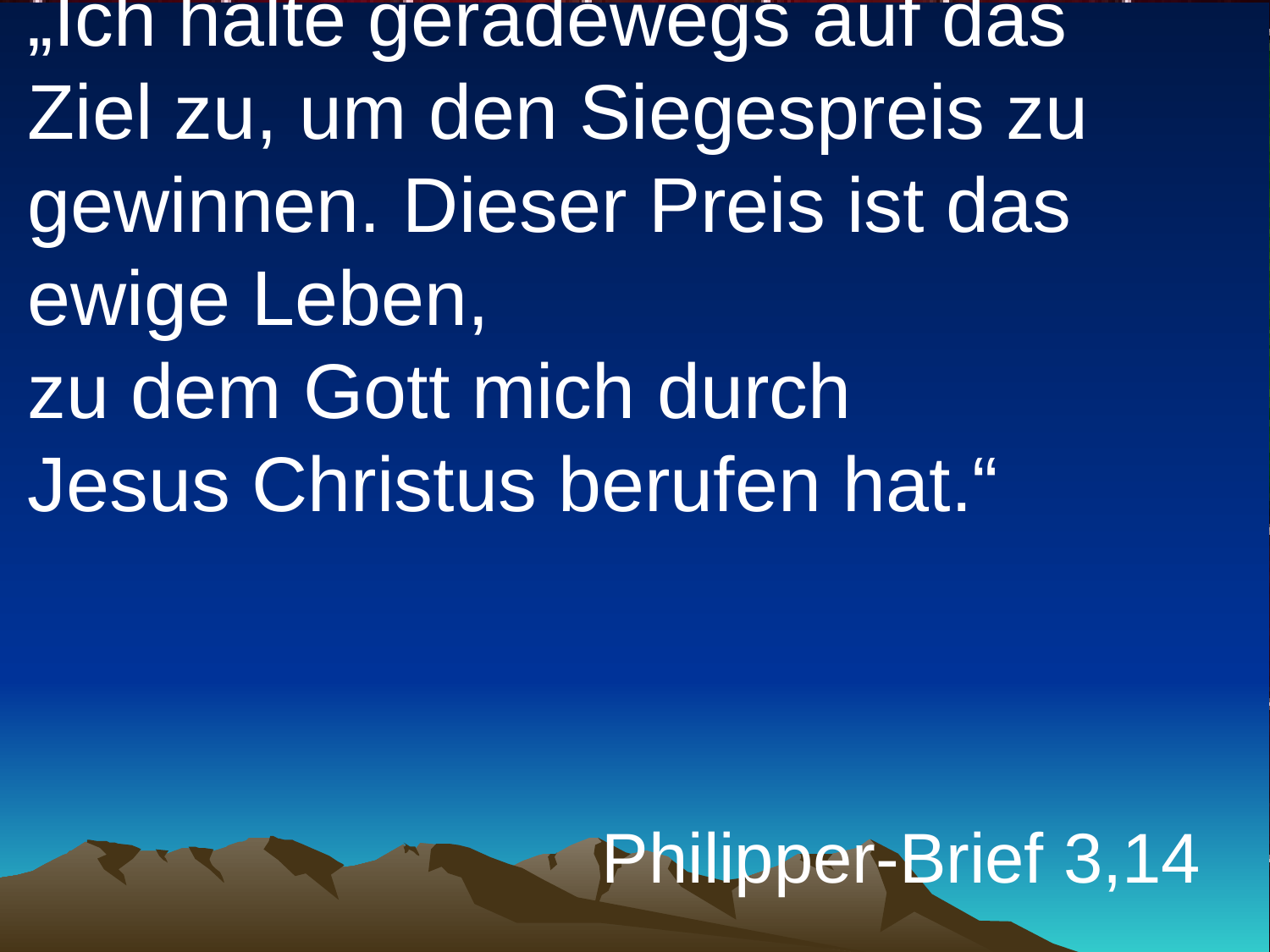

# „Ich halte geradewegs auf das Ziel zu, um den Siegespreis zu gewinnen. Dieser Preis ist das ewige Leben, zu dem Gott mich durch Jesus Christus berufen hat.“
Philipper-Brief 3,14